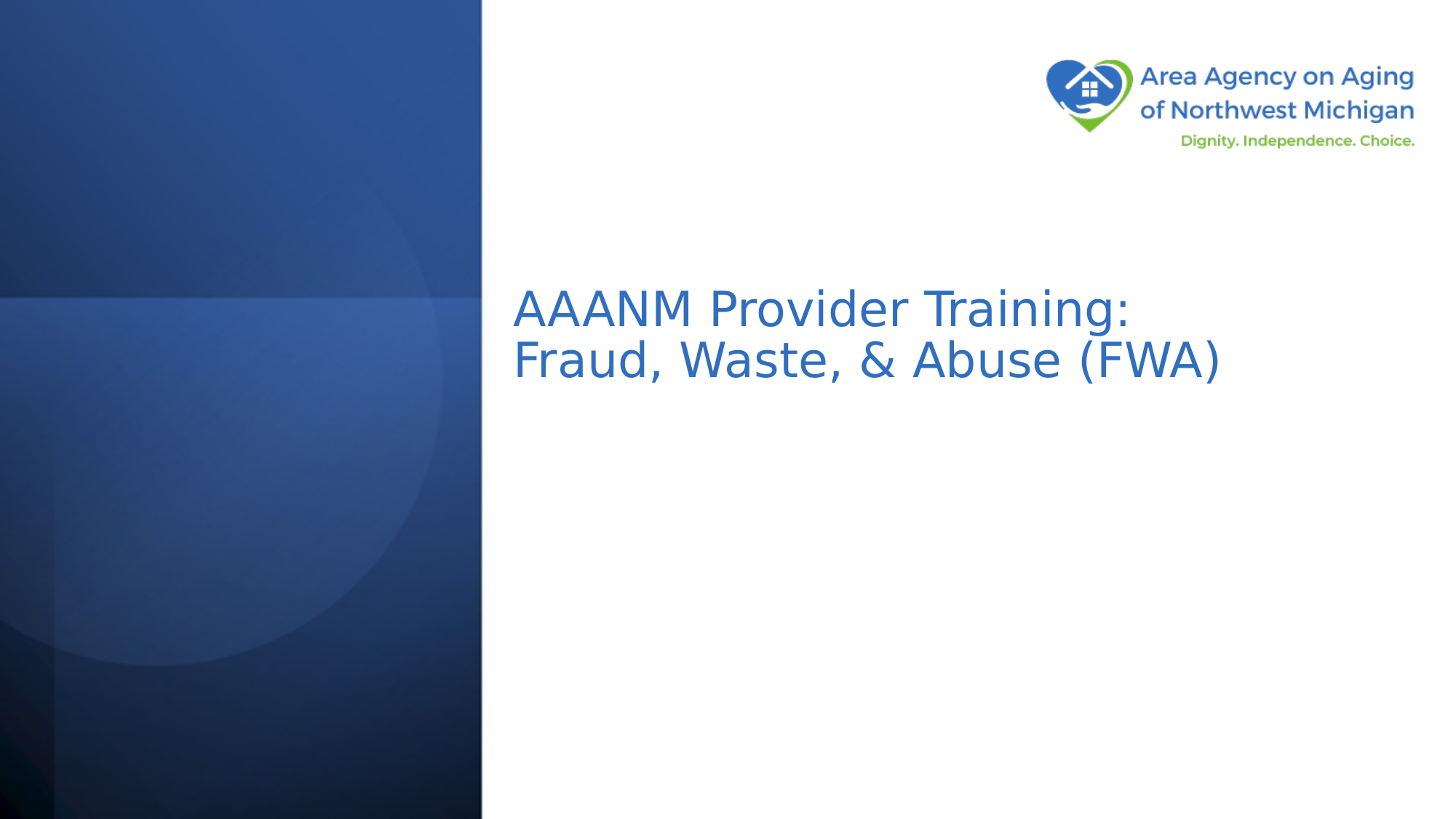

# AAANM Provider Training: Fraud, Waste, & Abuse (FWA)